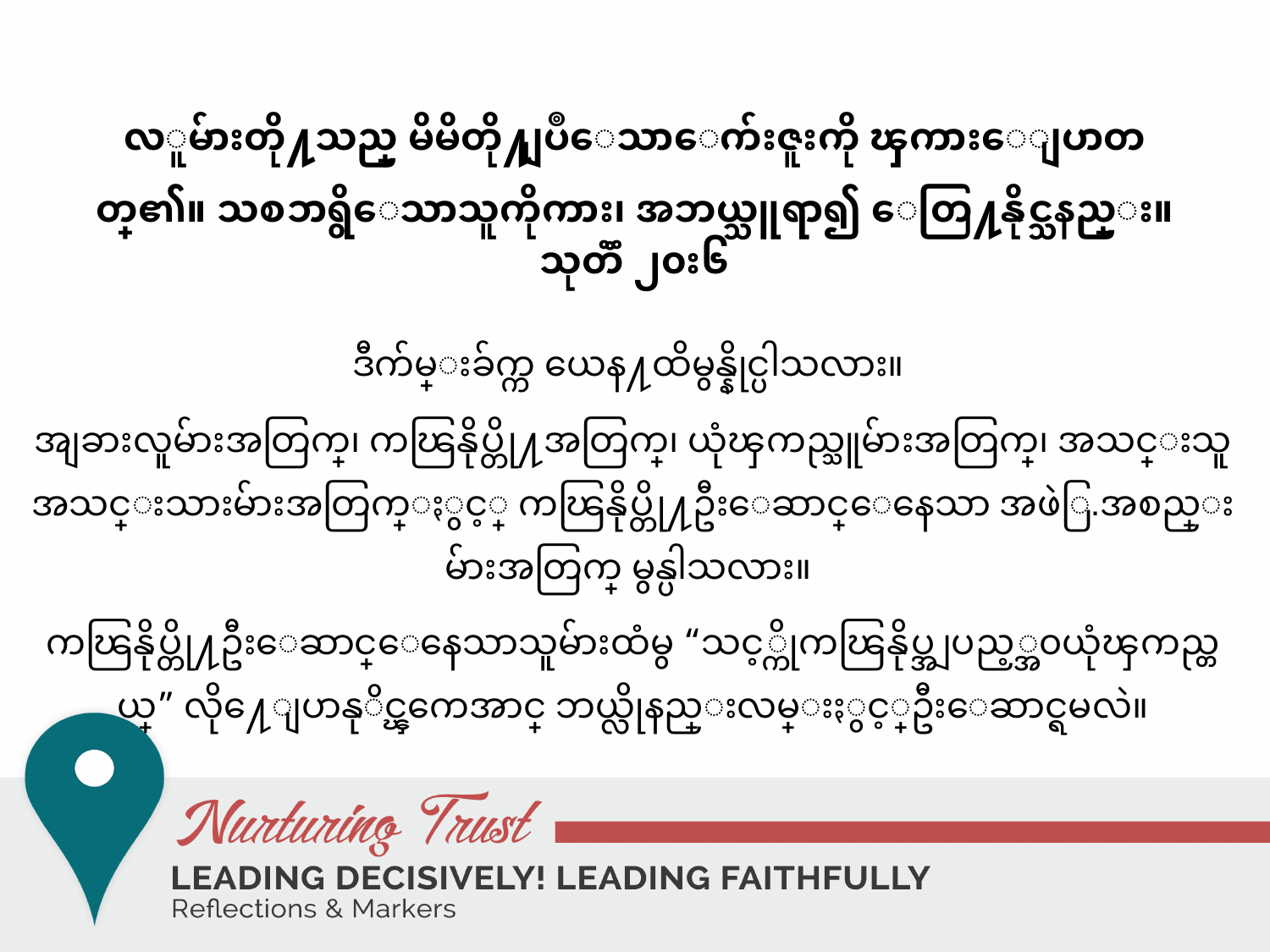

လူမ်ားတို႔သည္ မိမိတို႔ျပဳေသာေက်းဇူးကို ၾကားေျပာတတ္၏။ သစၥာရွိေသာသူကိုကား၊ အဘယ္သူရာ၍ ေတြ႔နိုင္သနည္း။
သုတၱံ ၂၀း၆
ဒီက်မ္းခ်က္က ယေန႔ထိမွန္နိုင္ပါသလား။
အျခားလူမ်ားအတြက္၊ ကၽြနိုပ္တို႔အတြက္၊ ယုံၾကည္သူမ်ားအတြက္၊ အသင္းသူအသင္းသားမ်ားအတြက္ႏွင့္ ကၽြနိုပ္တို႔ဦးေဆာင္ေနေသာ အဖဲြ.အစည္းမ်ားအတြက္ မွန္ပါသလား။
ကၽြနိုပ္တို႔ဦးေဆာင္ေနေသာသူမ်ားထံမွ “သင့္ကိုကၽြနိုပ္အျပည့္အ၀ယုံၾကည္တယ္” လို႔ေျပာနုိင္ၾကေအာင္ ဘယ္လိုနည္းလမ္းႏွင့္ဦးေဆာင္ရမလဲ။